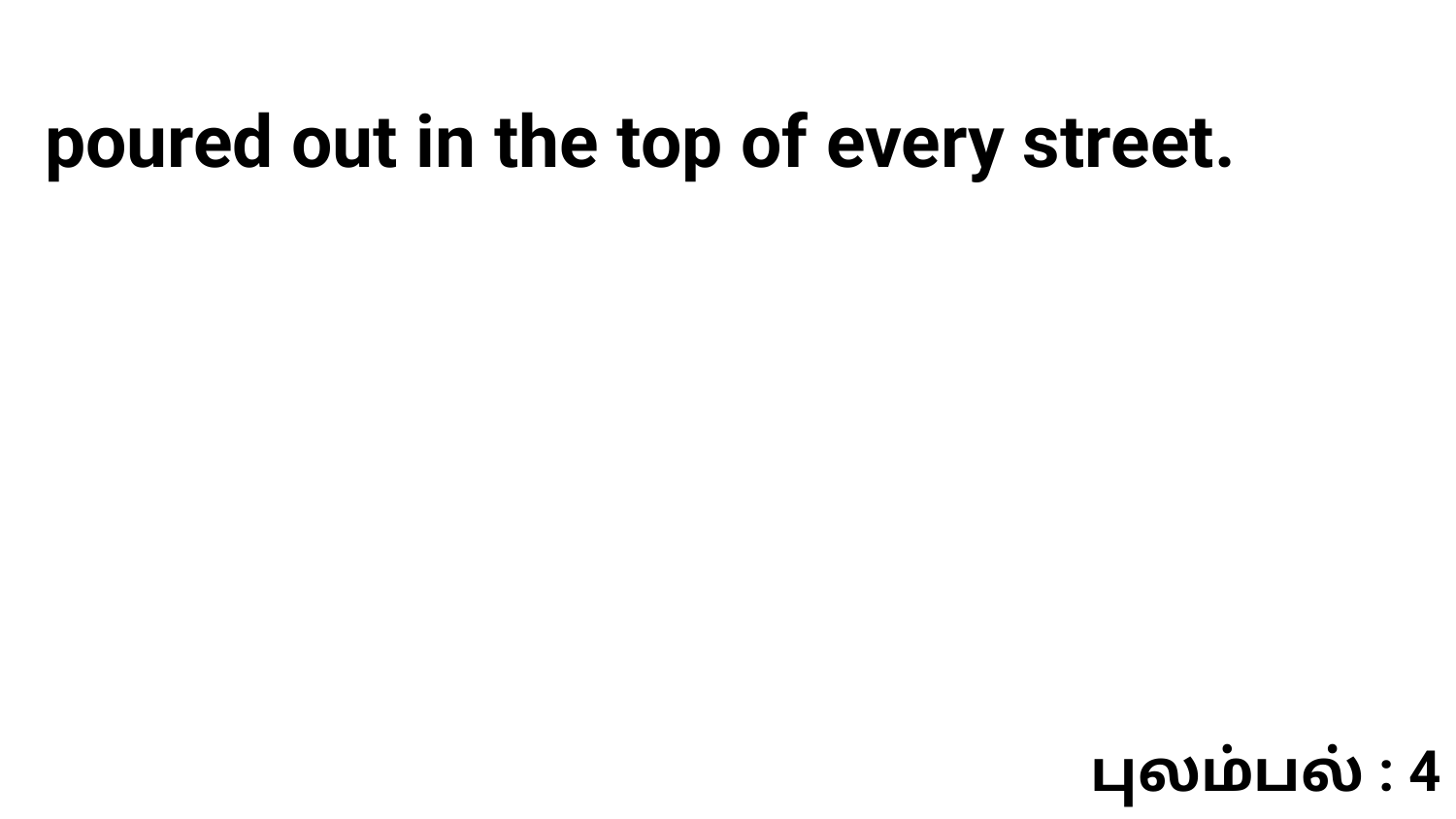

poured out in the top of every street.
புலம்பல் : 4